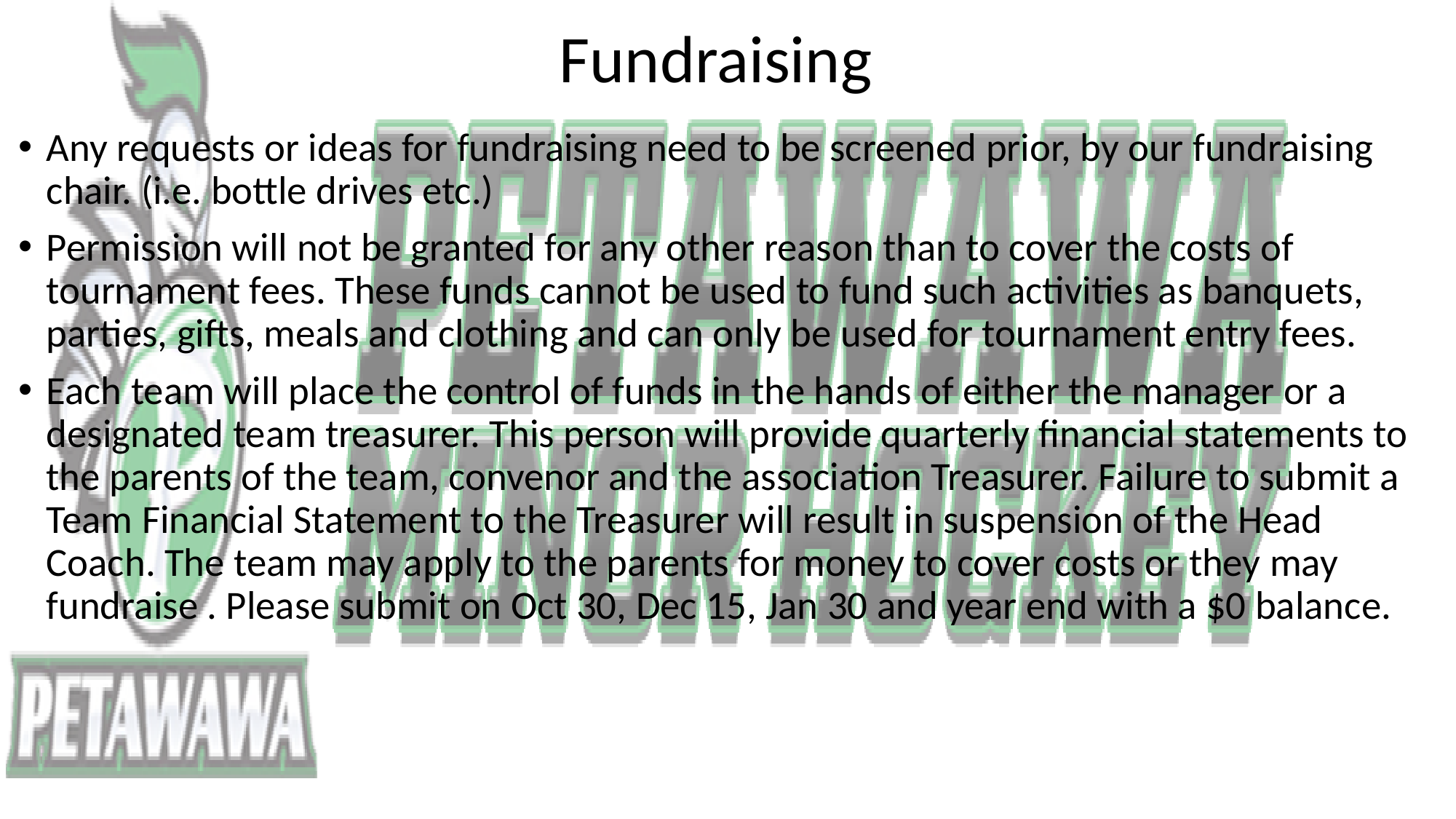

# Fundraising
Any requests or ideas for fundraising need to be screened prior, by our fundraising chair. (i.e. bottle drives etc.)
Permission will not be granted for any other reason than to cover the costs of tournament fees. These funds cannot be used to fund such activities as banquets, parties, gifts, meals and clothing and can only be used for tournament entry fees.
Each team will place the control of funds in the hands of either the manager or a designated team treasurer. This person will provide quarterly financial statements to the parents of the team, convenor and the association Treasurer. Failure to submit a Team Financial Statement to the Treasurer will result in suspension of the Head Coach. The team may apply to the parents for money to cover costs or they may fundraise . Please submit on Oct 30, Dec 15, Jan 30 and year end with a $0 balance.